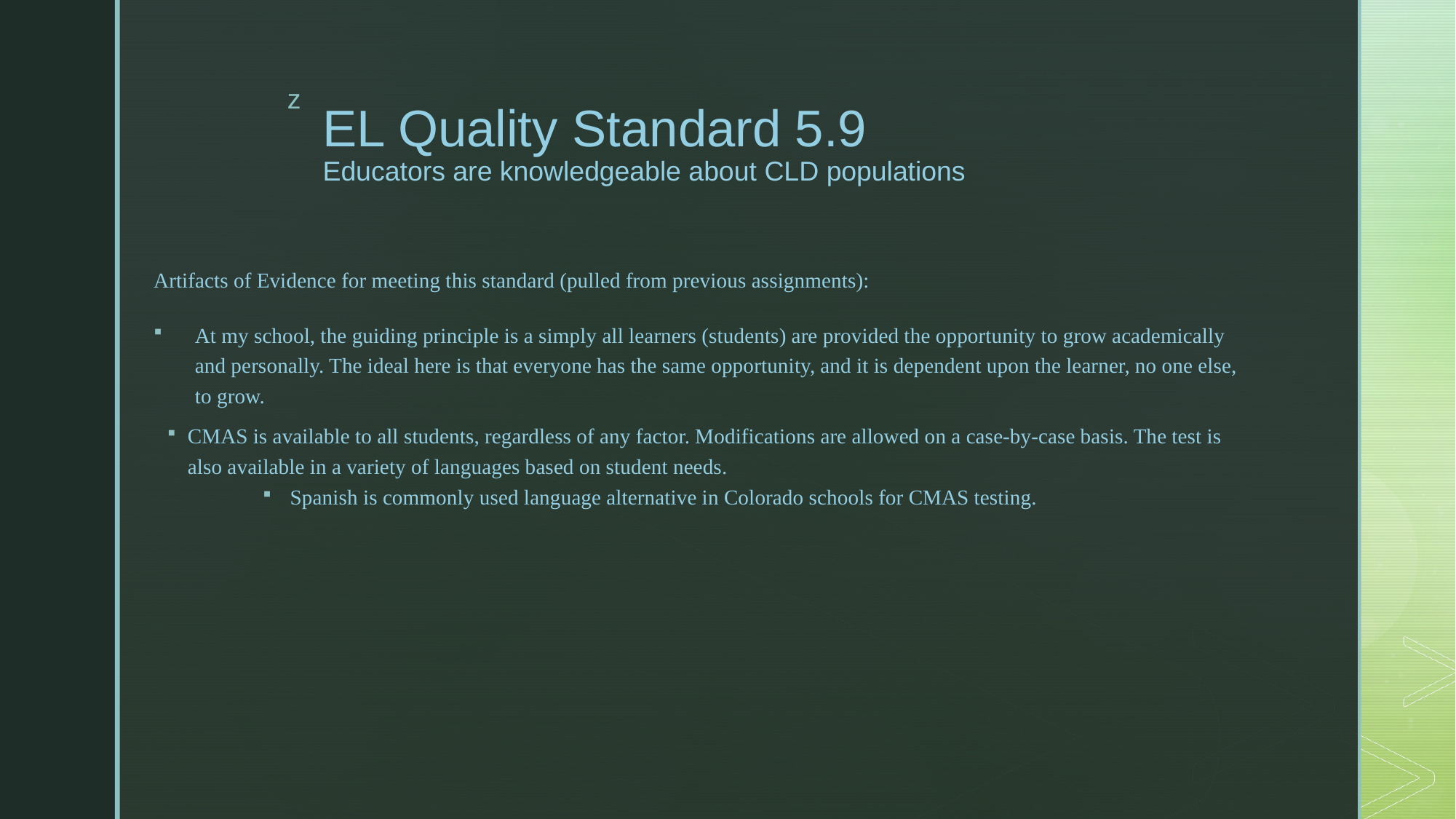

# EL Quality Standard 5.9 Educators are knowledgeable about CLD populations
Artifacts of Evidence for meeting this standard (pulled from previous assignments):
At my school, the guiding principle is a simply all learners (students) are provided the opportunity to grow academically and personally. The ideal here is that everyone has the same opportunity, and it is dependent upon the learner, no one else, to grow.
CMAS is available to all students, regardless of any factor. Modifications are allowed on a case-by-case basis. The test is also available in a variety of languages based on student needs.
Spanish is commonly used language alternative in Colorado schools for CMAS testing.